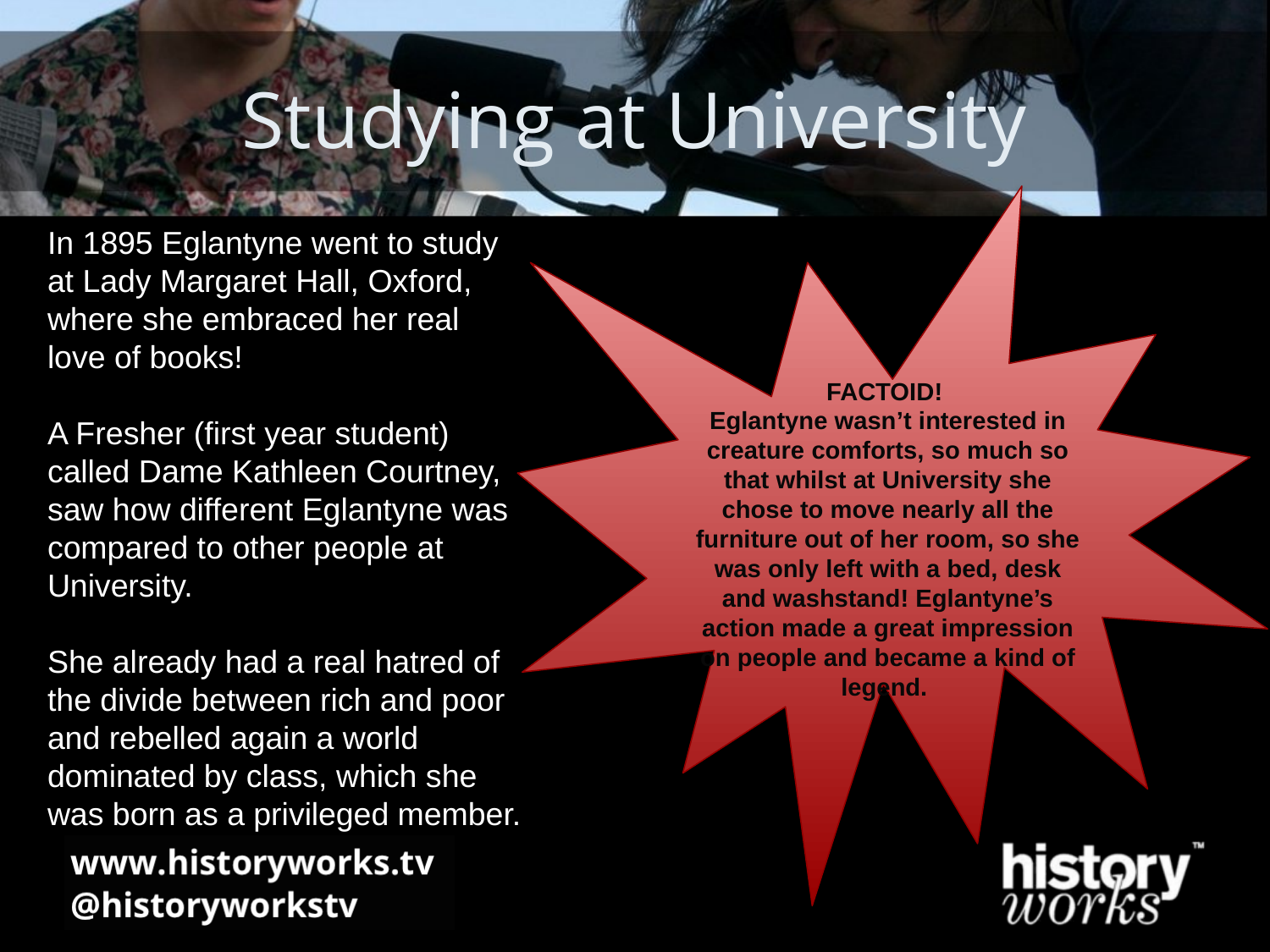

# Studying at University

FACTOID!
Eglantyne wasn’t interested in creature comforts, so much so that whilst at University she chose to move nearly all the furniture out of her room, so she was only left with a bed, desk and washstand! Eglantyne’s action made a great impression on people and became a kind of legend.
In 1895 Eglantyne went to study at Lady Margaret Hall, Oxford, where she embraced her real love of books!

A Fresher (first year student) called Dame Kathleen Courtney, saw how different Eglantyne was compared to other people at University.

She already had a real hatred of the divide between rich and poor and rebelled again a world dominated by class, which she was born as a privileged member.